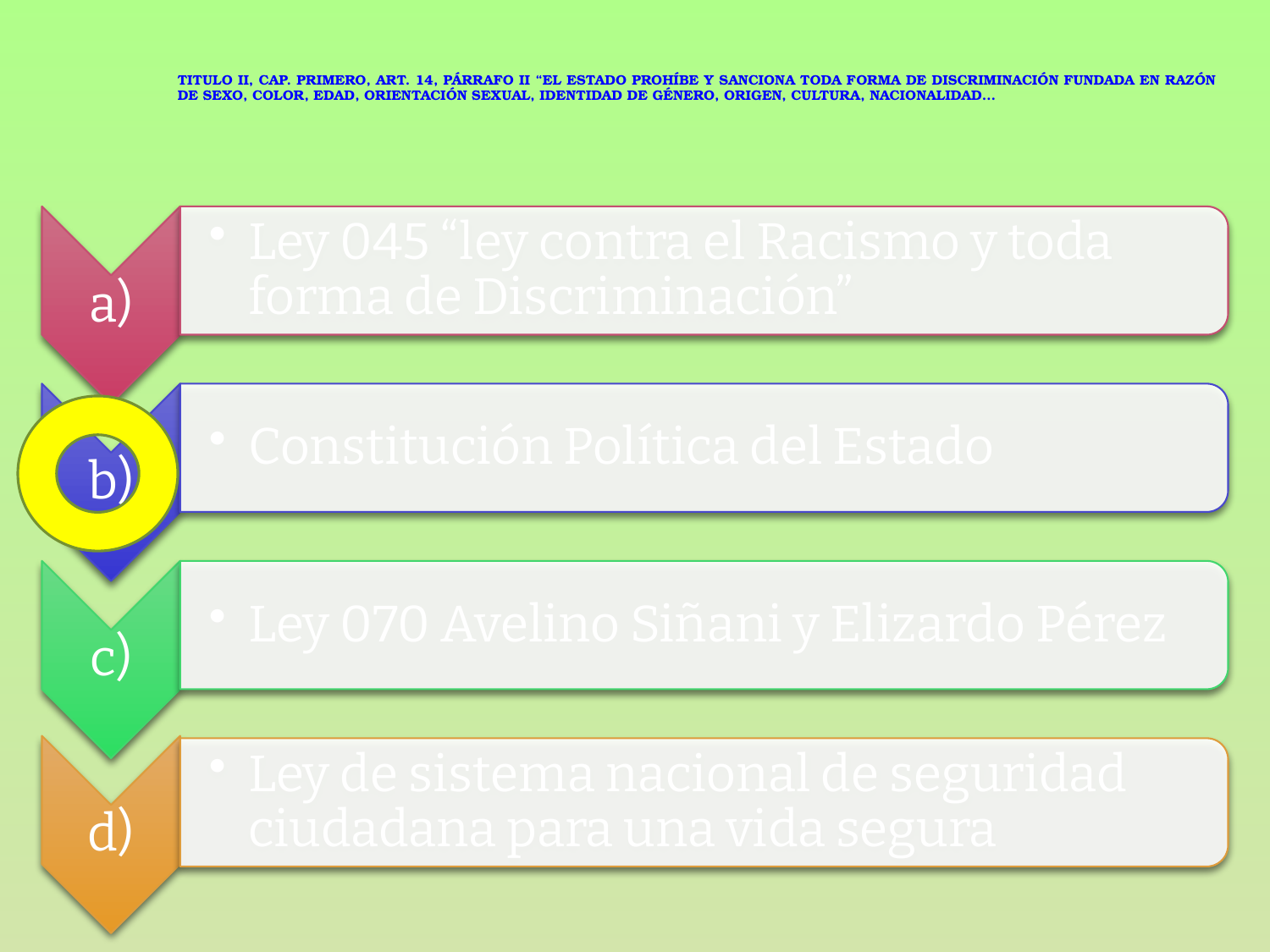

# Titulo II, cap. Primero, art. 14, párrafo II “el estado prohíbe y sanciona toda forma de discriminación fundada en razón de sexo, color, edad, orientación sexual, identidad de género, origen, cultura, nacionalidad…
a)
Ley 045 “ley contra el Racismo y toda forma de Discriminación”
b)
Constitución Política del Estado
c)
Ley 070 Avelino Siñani y Elizardo Pérez
d)
Ley de sistema nacional de seguridad ciudadana para una vida segura